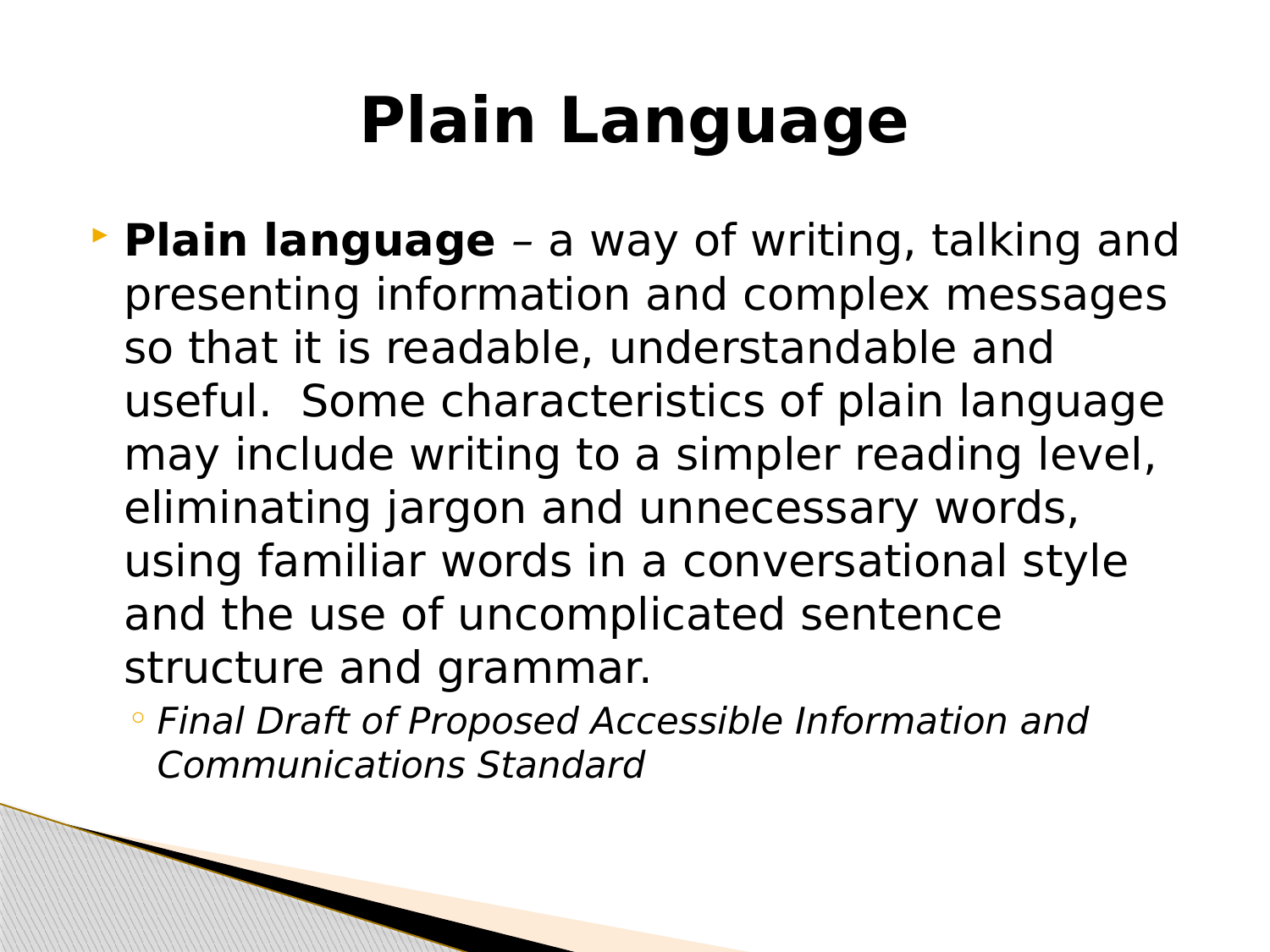

# Plain Language
Plain language – a way of writing, talking and presenting information and complex messages so that it is readable, understandable and useful.  Some characteristics of plain language may include writing to a simpler reading level, eliminating jargon and unnecessary words, using familiar words in a conversational style and the use of uncomplicated sentence structure and grammar.
Final Draft of Proposed Accessible Information and Communications Standard